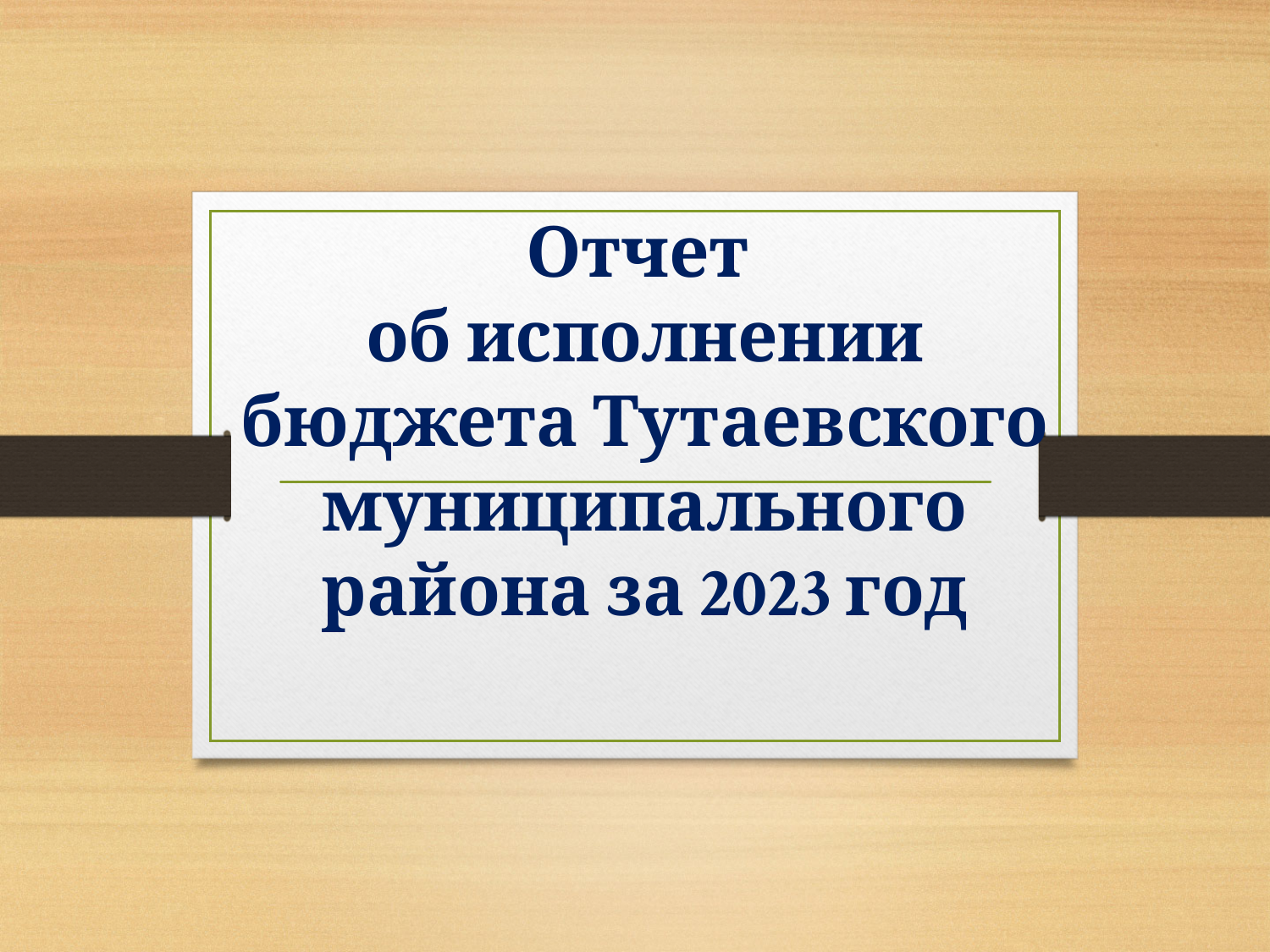

# Отчет об исполнении бюджета Тутаевского муниципального района за 2023 год